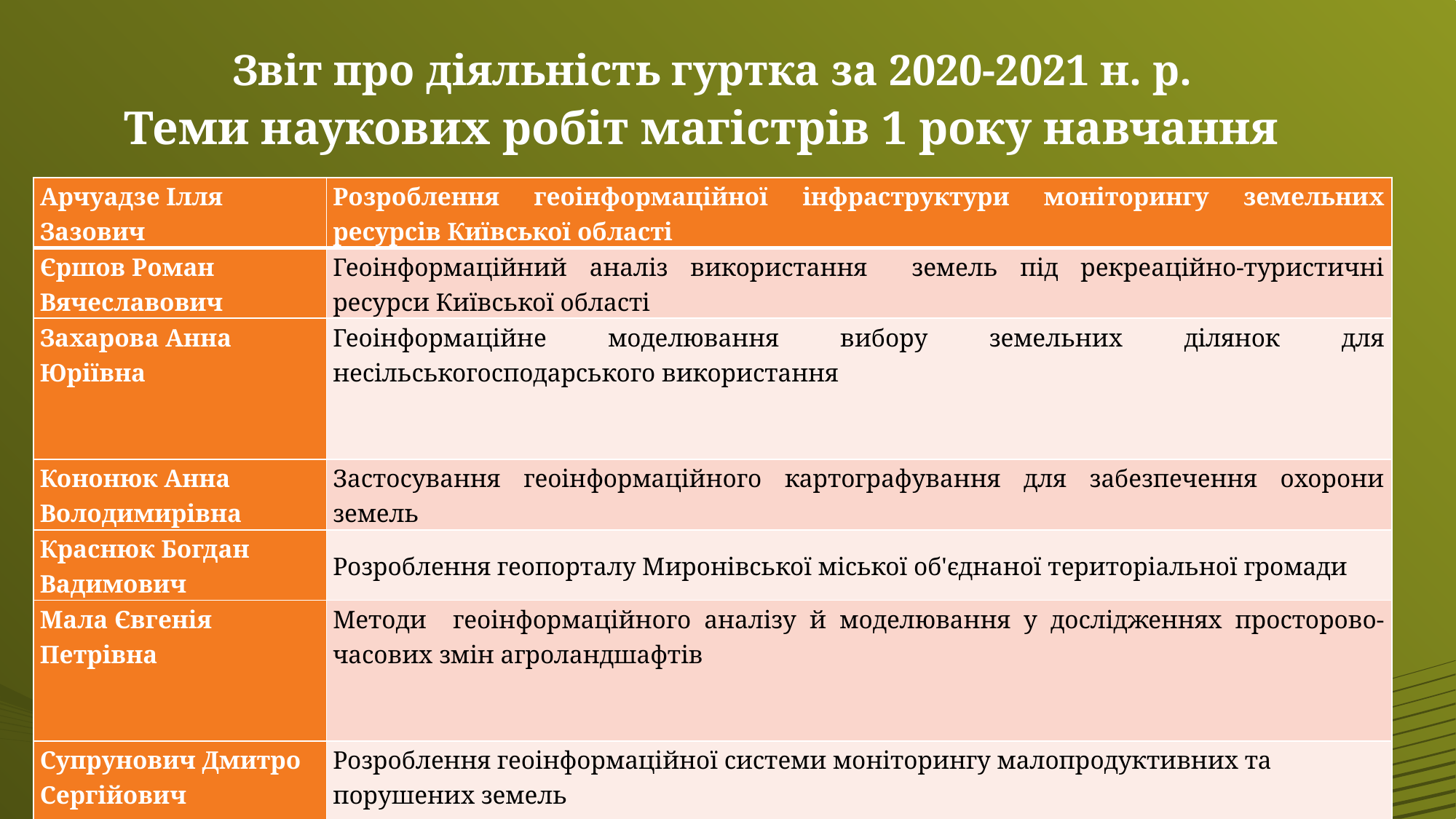

# Звіт про діяльність гуртка за 2020-2021 н. р.
Теми наукових робіт магістрів 1 року навчання

| Арчуадзе Ілля Зазович | Розроблення геоінформаційної інфраструктури моніторингу земельних ресурсів Київської області |
| --- | --- |
| Єршов Роман Вячеславович | Геоінформаційний аналіз використання земель під рекреаційно-туристичні ресурси Київської області |
| Захарова Анна Юріївна | Геоінформаційне моделювання вибору земельних ділянок для несільськогосподарського використання |
| Кононюк Анна Володимирівна | Застосування геоінформаційного картографування для забезпечення охорони земель |
| Краснюк Богдан Вадимович | Розроблення геопорталу Миронівської міської об'єднаної територіальної громади |
| Мала Євгенія Петрівна | Методи геоінформаційного аналізу й моделювання у дослідженнях просторово-часових змін агроландшафтів |
| Супрунович Дмитро Сергійович | Розроблення геоінформаційної системи моніторингу малопродуктивних та порушених земель |
| Темна Юлія Андріївна | Геоінформаційне забезпечення охорони й раціонального використання грунтів Полтавського регіону |